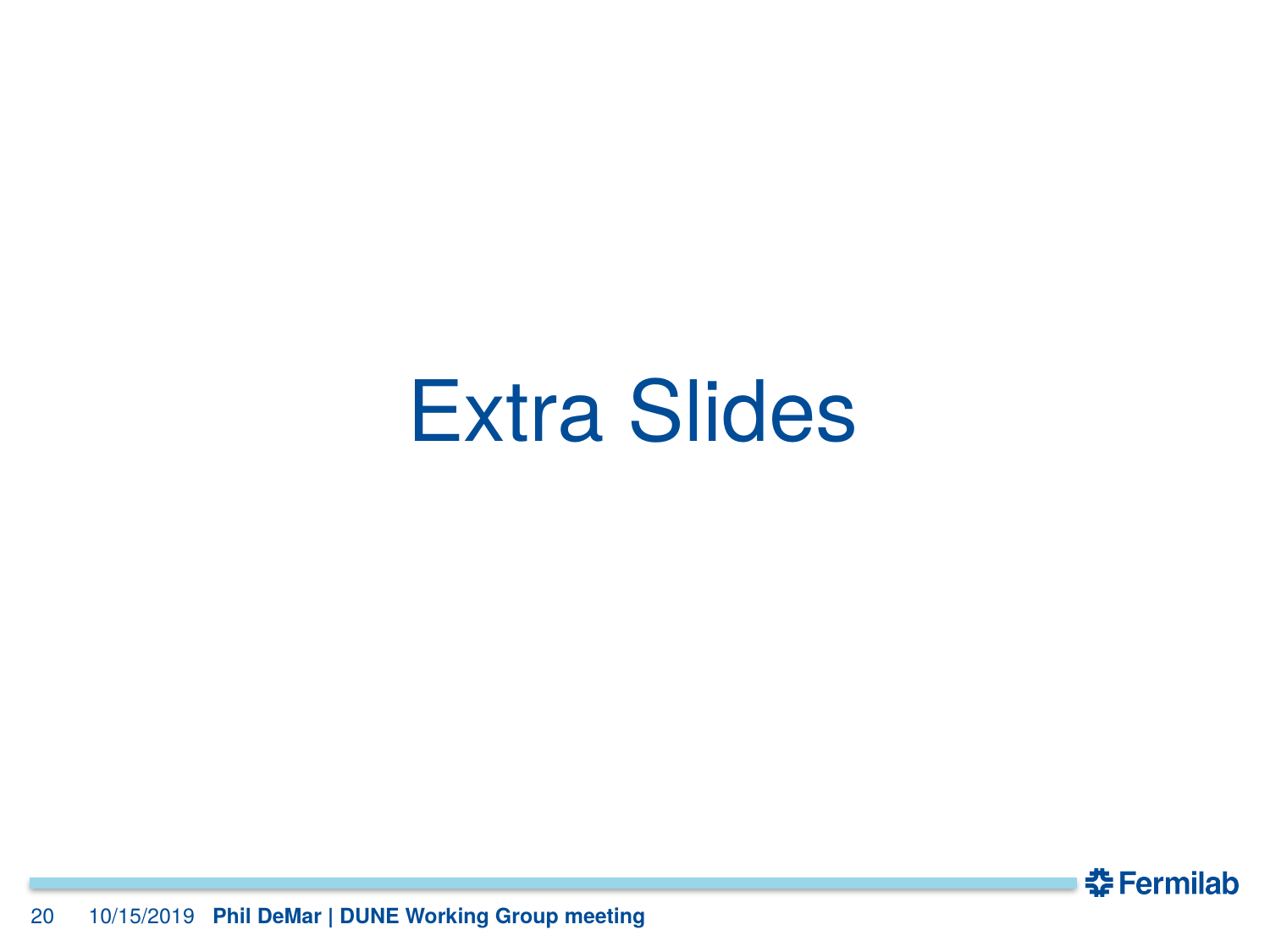

# Extra Slides
20
10/15/2019
Phil DeMar | DUNE Working Group meeting